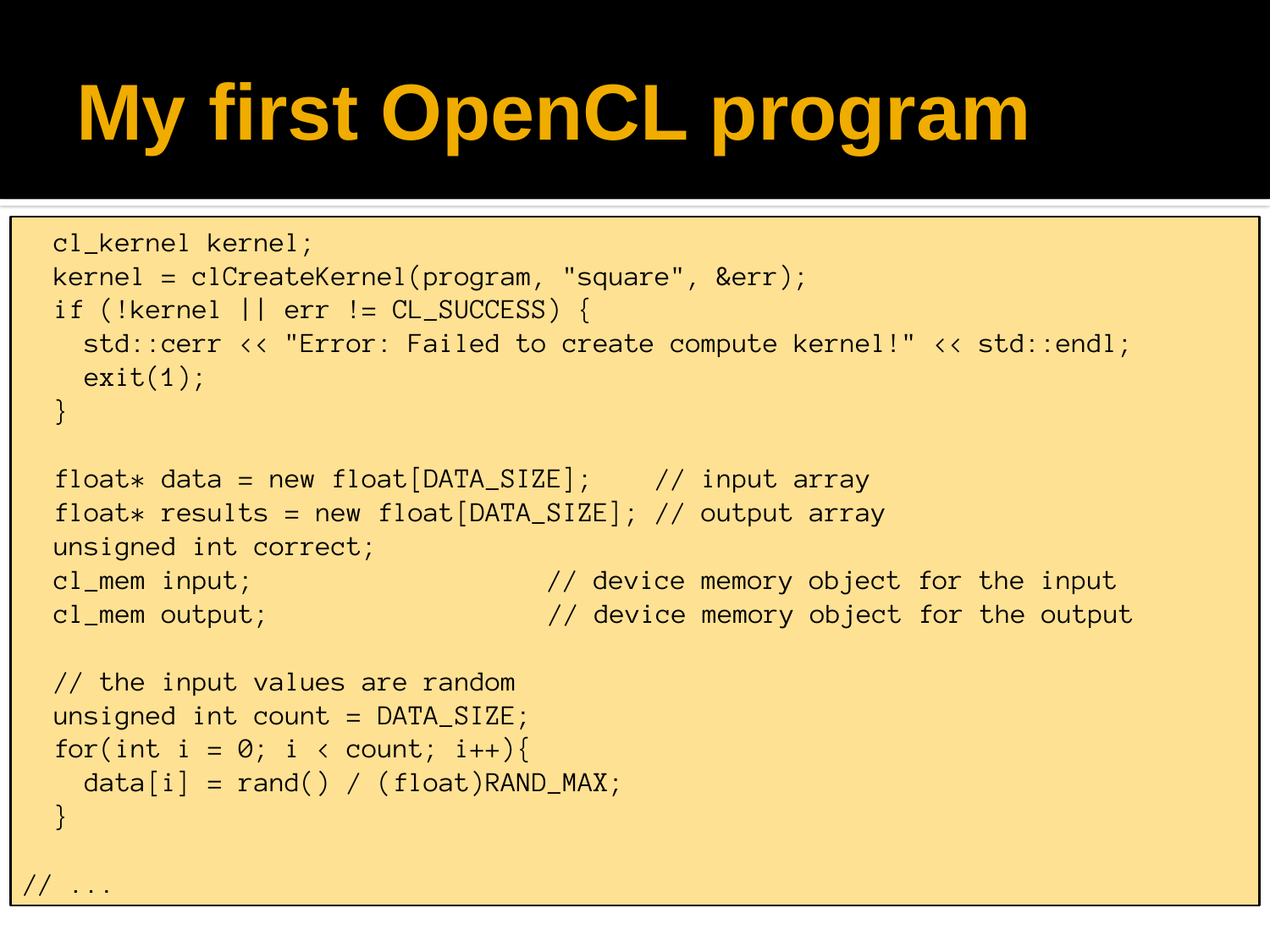

# My first OpenCL program
  cl_kernel kernel;
  kernel = clCreateKernel(program, "square", &err);
  if (!kernel || err != CL_SUCCESS) {
    std::cerr << "Error: Failed to create compute kernel!" << std::endl;
    exit(1);
  }

  float* data = new float[DATA_SIZE];    // input array
  float* results = new float[DATA_SIZE]; // output array
  unsigned int correct;
  cl_mem input;                   // device memory object for the input
  cl_mem output;                  // device memory object for the output

  // the input values are random
  unsigned int count = DATA_SIZE;
  for(int i = 0; i < count; i++){
    data[i] = rand() / (float)RAND_MAX;
  }

// ...